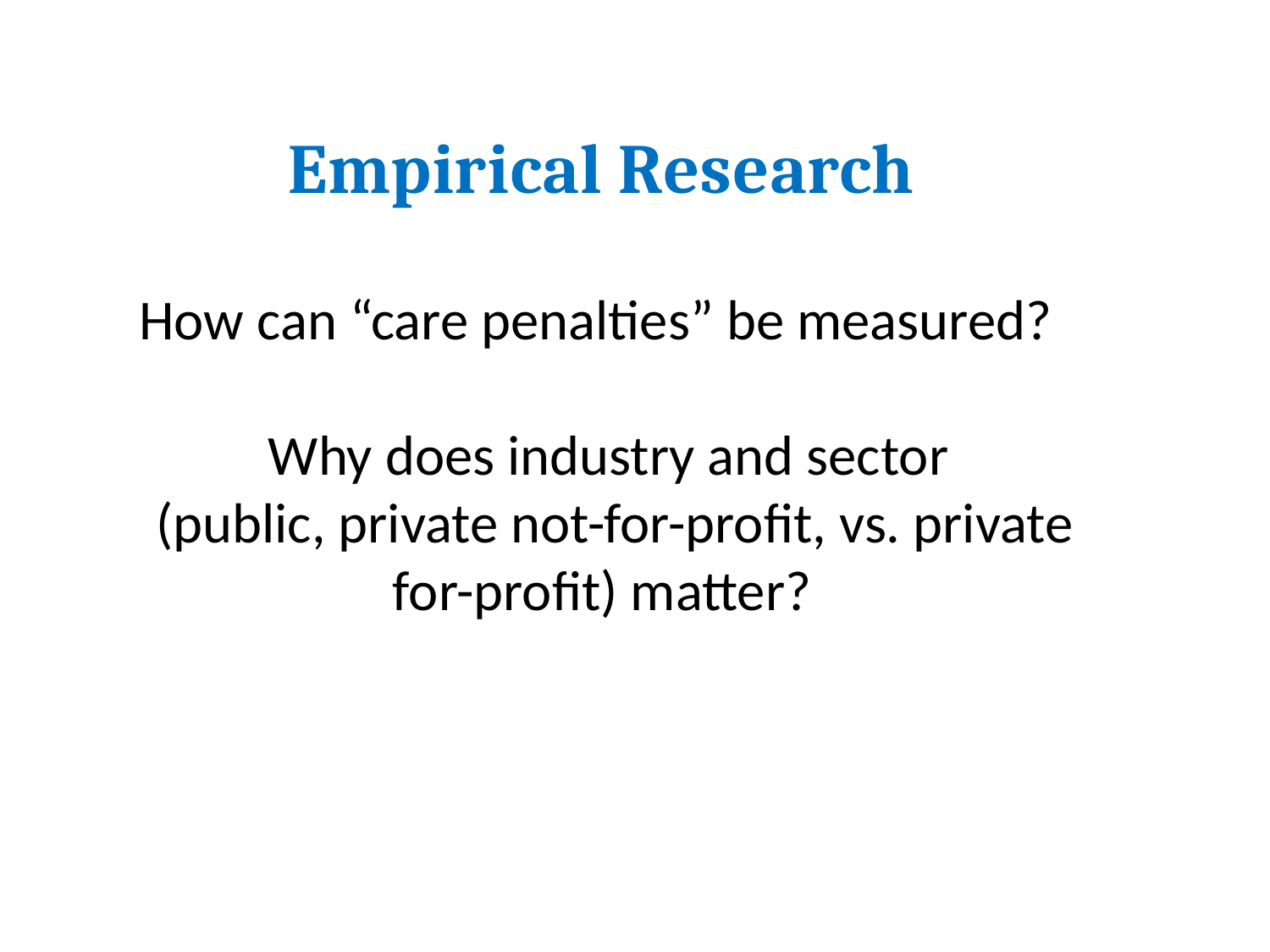

Empirical Research

How can “care penalties” be measured?

Why does industry and sector
 (public, private not-for-profit, vs. private for-profit) matter?